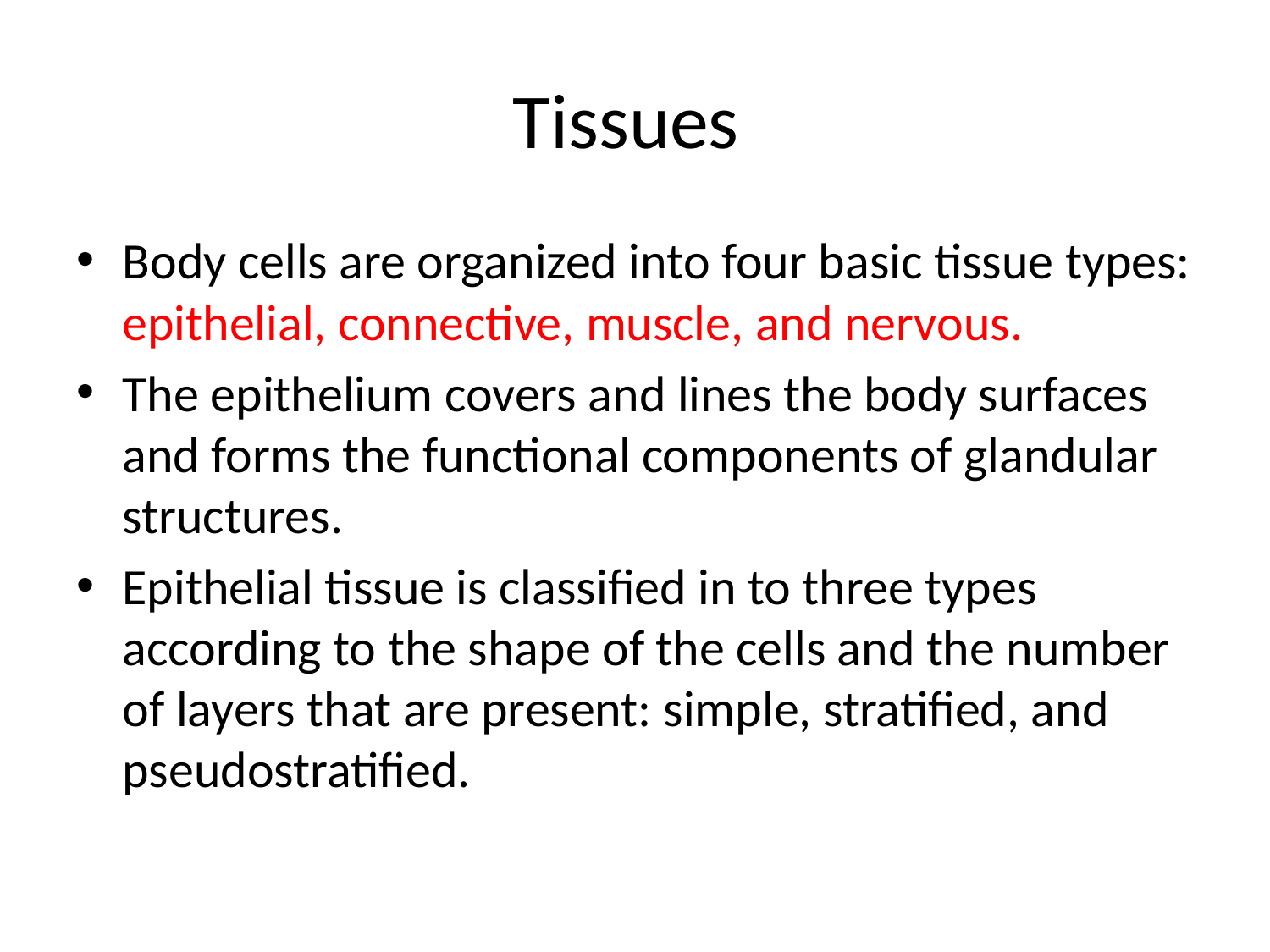

# Tissues
Body cells are organized into four basic tissue types: epithelial, connective, muscle, and nervous.
The epithelium covers and lines the body surfaces and forms the functional components of glandular structures.
Epithelial tissue is classified in to three types according to the shape of the cells and the number of layers that are present: simple, stratified, and pseudostratified.